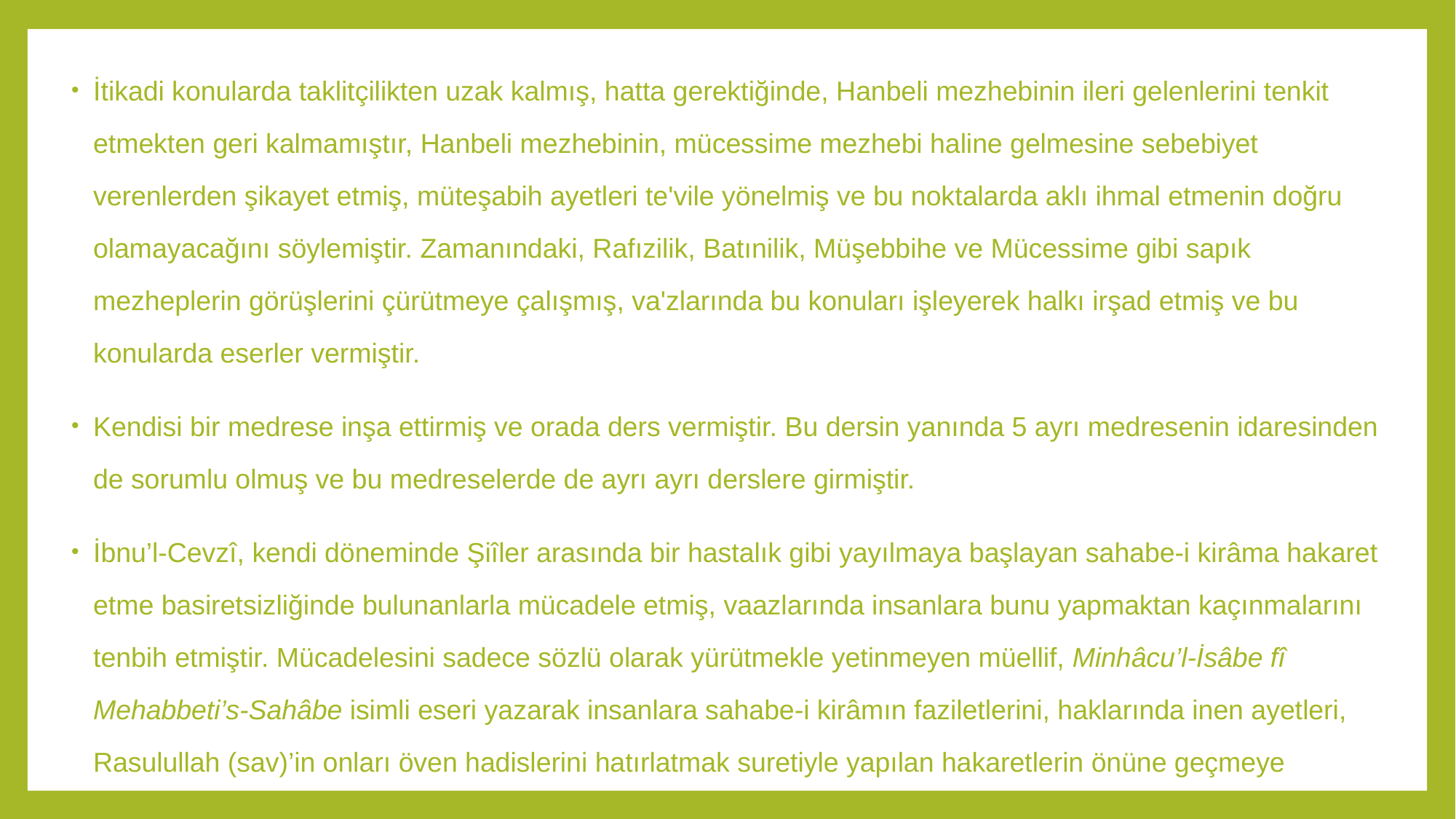

İtikadi konularda taklitçilikten uzak kalmış, hatta gerektiğinde, Hanbeli mezhebinin ileri gelenlerini tenkit etmekten geri kalmamıştır, Hanbeli mezhebinin, mücessime mezhebi haline gelmesine sebebiyet verenlerden şikayet etmiş, müteşabih ayetleri te'vile yönelmiş ve bu noktalarda aklı ihmal etmenin doğru olamayacağını söylemiştir. Zamanındaki, Rafızilik, Batınilik, Müşebbihe ve Mücessime gibi sapık mezheplerin görüşlerini çürütmeye çalışmış, va'zlarında bu konuları işleyerek halkı irşad etmiş ve bu konularda eserler vermiştir.
Kendisi bir medrese inşa ettirmiş ve orada ders vermiştir. Bu dersin yanında 5 ayrı medresenin idaresinden de sorumlu olmuş ve bu medreselerde de ayrı ayrı derslere girmiştir.
İbnu’l-Cevzî, kendi döneminde Şiîler arasında bir hastalık gibi yayılmaya başlayan sahabe-i kirâma hakaret etme basiretsizliğinde bulunanlarla mücadele etmiş, vaazlarında insanlara bunu yapmaktan kaçınmalarını tenbih etmiştir. Mücadelesini sadece sözlü olarak yürütmekle yetinmeyen müellif, Minhâcu’l-İsâbe fî Mehabbeti’s-Sahâbe isimli eseri yazarak insanlara sahabe-i kirâmın faziletlerini, haklarında inen ayetleri, Rasulullah (sav)’in onları öven hadislerini hatırlatmak suretiyle yapılan hakaretlerin önüne geçmeye çalışmıştır.